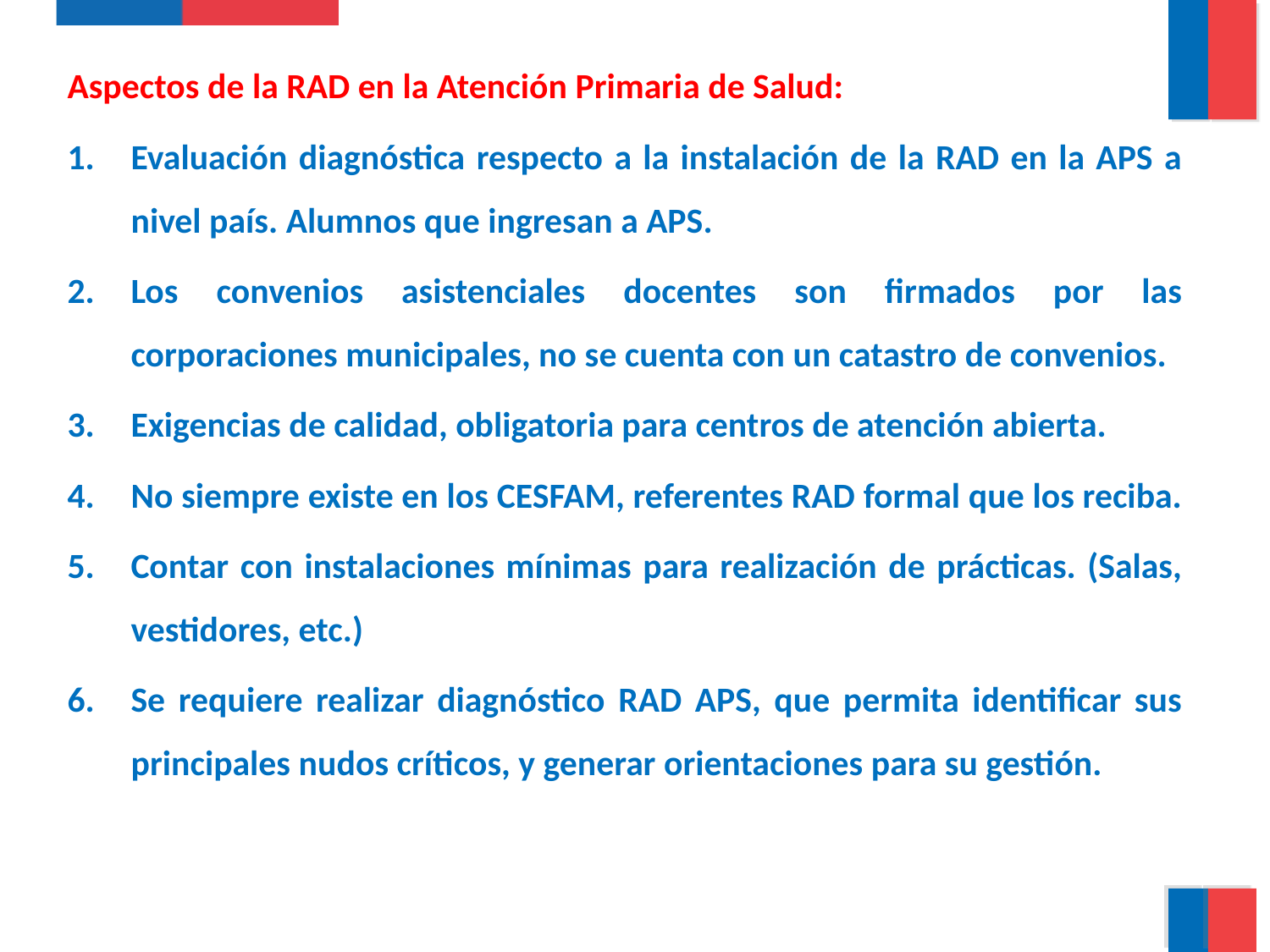

Aspectos de la RAD en la Atención Primaria de Salud:
Evaluación diagnóstica respecto a la instalación de la RAD en la APS a nivel país. Alumnos que ingresan a APS.
Los convenios asistenciales docentes son firmados por las corporaciones municipales, no se cuenta con un catastro de convenios.
Exigencias de calidad, obligatoria para centros de atención abierta.
No siempre existe en los CESFAM, referentes RAD formal que los reciba.
Contar con instalaciones mínimas para realización de prácticas. (Salas, vestidores, etc.)
Se requiere realizar diagnóstico RAD APS, que permita identificar sus principales nudos críticos, y generar orientaciones para su gestión.